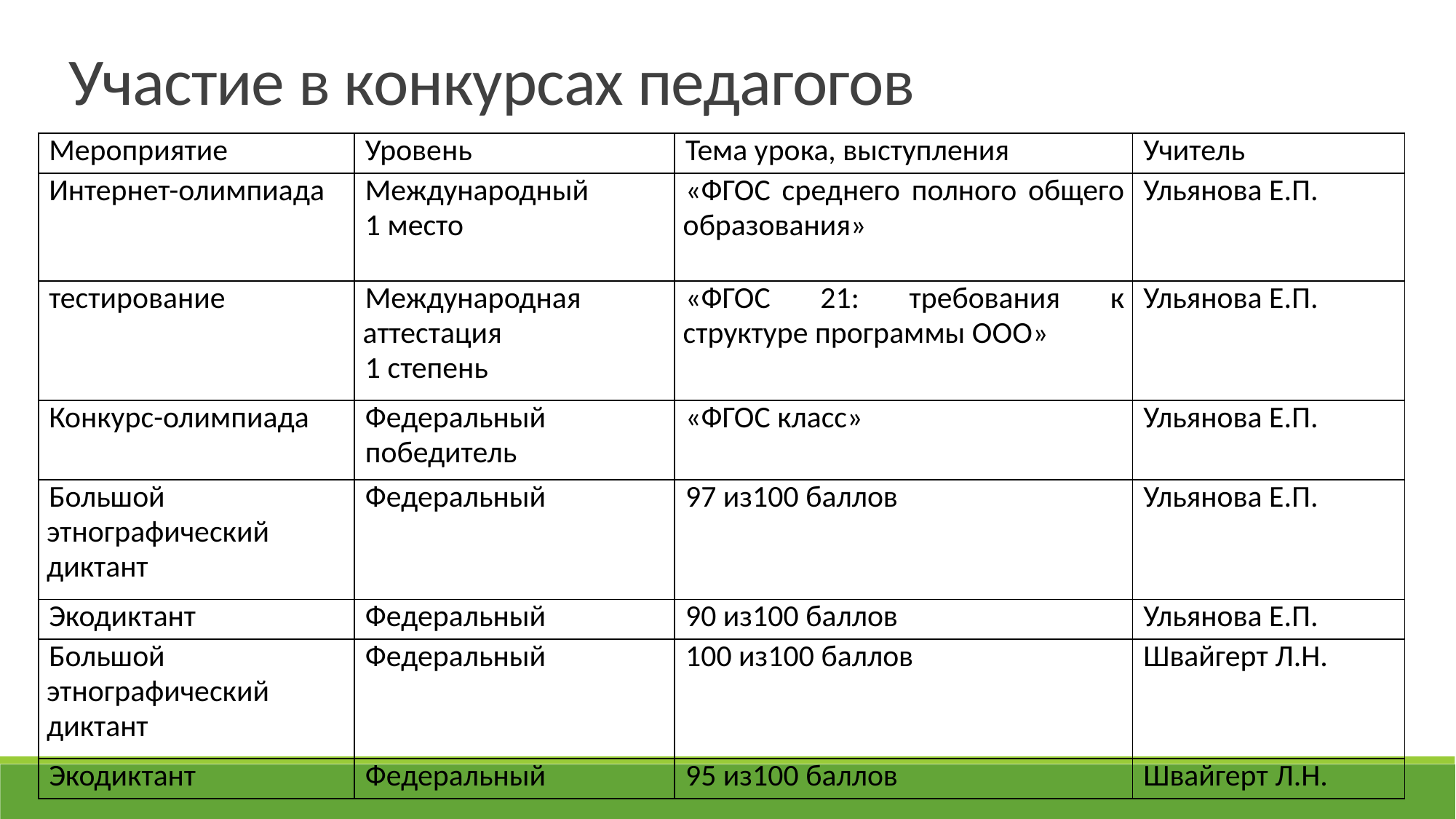

Участие в конкурсах педагогов
| Мероприятие | Уровень | Тема урока, выступления | Учитель |
| --- | --- | --- | --- |
| Интернет-олимпиада | Международный 1 место | «ФГОС среднего полного общего образования» | Ульянова Е.П. |
| тестирование | Международная аттестация 1 степень | «ФГОС 21: требования к структуре программы ООО» | Ульянова Е.П. |
| Конкурс-олимпиада | Федеральный победитель | «ФГОС класс» | Ульянова Е.П. |
| Большой этнографический диктант | Федеральный | 97 из100 баллов | Ульянова Е.П. |
| Экодиктант | Федеральный | 90 из100 баллов | Ульянова Е.П. |
| Большой этнографический диктант | Федеральный | 100 из100 баллов | Швайгерт Л.Н. |
| Экодиктант | Федеральный | 95 из100 баллов | Швайгерт Л.Н. |